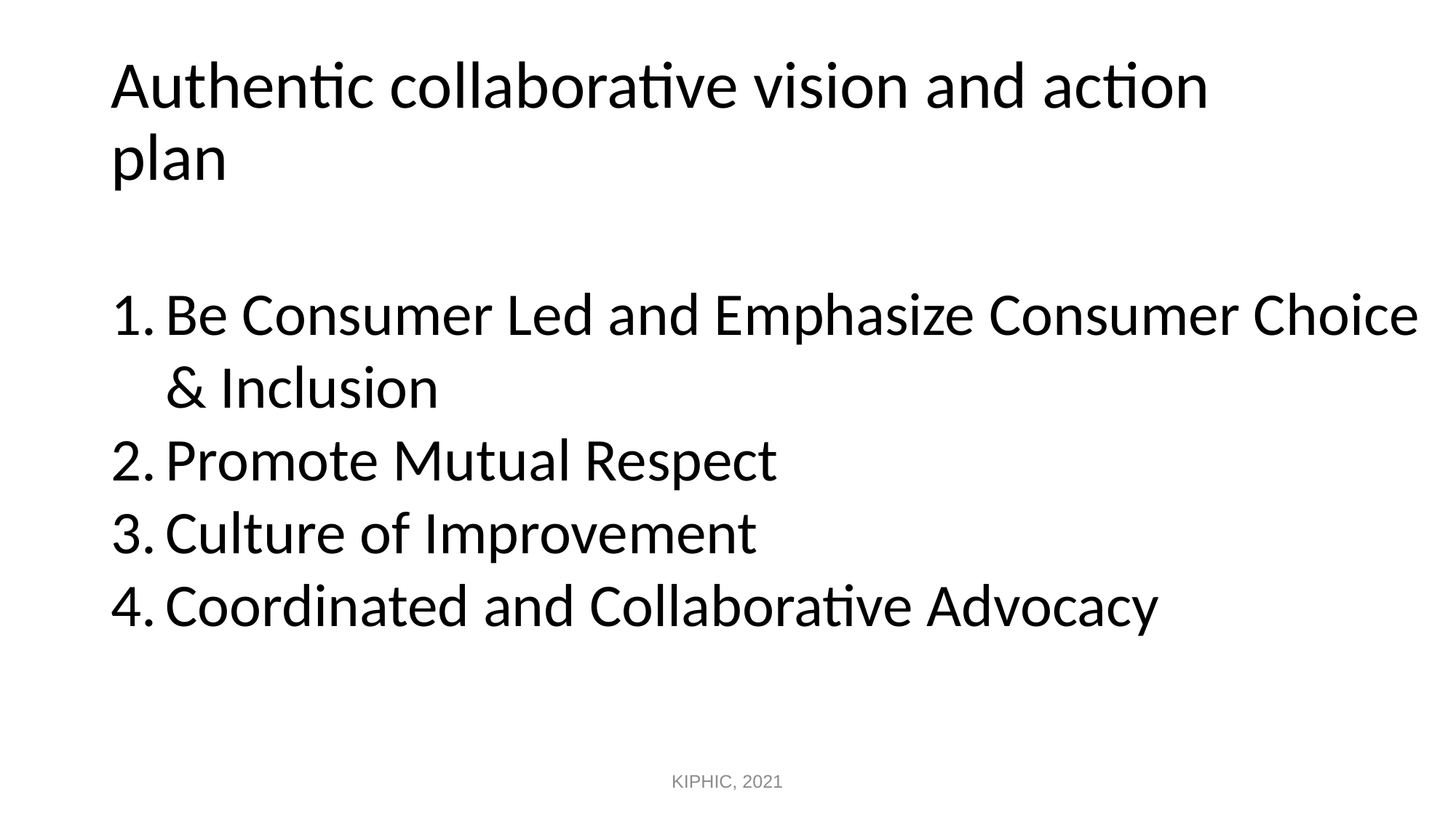

# Authentic collaborative vision and action plan

Be Consumer Led and Emphasize Consumer Choice & Inclusion
Promote Mutual Respect
Culture of Improvement
Coordinated and Collaborative Advocacy

KIPHIC, 2021